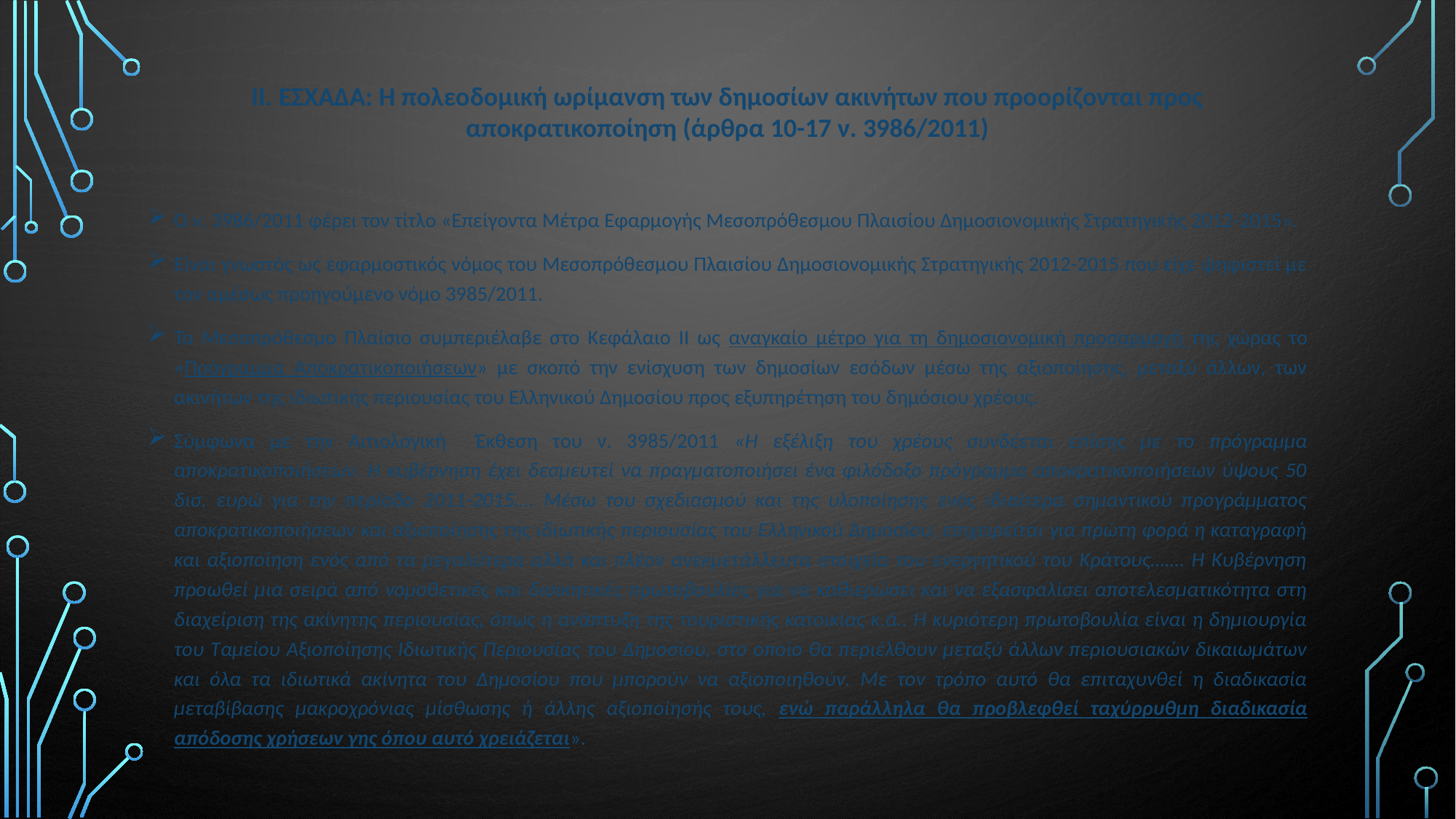

# ΙΙ. ΕΣΧΑΔΑ: Η πολεοδομική ωρίμανση των δημοσίων ακινήτων που προορίζονται προς αποκρατικοποίηση (άρθρα 10-17 ν. 3986/2011)
Ο ν. 3986/2011 φέρει τον τίτλο «Επείγοντα Μέτρα Εφαρμογής Μεσοπρόθεσμου Πλαισίου Δημοσιονομικής Στρατηγικής 2012-2015».
Είναι γνωστός ως εφαρμοστικός νόμος του Μεσοπρόθεσμου Πλαισίου Δημοσιονομικής Στρατηγικής 2012-2015 που είχε ψηφιστεί με τον αμέσως προηγούμενο νόμο 3985/2011.
Το Μεσοπρόθεσμο Πλαίσιο συμπεριέλαβε στο Κεφάλαιο ΙΙ ως αναγκαίο μέτρο για τη δημοσιονομική προσαρμογή της χώρας το «Πρόγραμμα Αποκρατικοποιήσεων» με σκοπό την ενίσχυση των δημοσίων εσόδων μέσω της αξιοποίησης, μεταξύ άλλων, των ακινήτων της ιδιωτικής περιουσίας του Ελληνικού Δημοσίου προς εξυπηρέτηση του δημόσιου χρέους.
Σύμφωνα με την Αιτιολογική  Έκθεση του ν. 3985/2011 «Η εξέλιξη του χρέους συνδέεται επίσης µε το πρόγραµµα αποκρατικοποιήσεων. Η κυβέρνηση έχει δεσμευτεί να πραγματοποιήσει ένα φιλόδοξο πρόγραµµα αποκρατικοποιήσεων ύψους 50 δισ. ευρώ για την περίοδο 2011-2015…. Μέσω του σχεδιασμού και της υλοποίησης ενός ιδιαίτερα σημαντικού προγράµµατος αποκρατικοποιήσεων και αξιοποίησης της ιδιωτικής περιουσίας του Ελληνικού Δημοσίου, επιχειρείται για πρώτη φορά η καταγραφή και αξιοποίηση ενός από τα µεγαλύτερα αλλά και πλέον ανεκµετάλλευτα στοιχεία του ενεργητικού του Κράτους……. Η Κυβέρνηση προωθεί µια σειρά από νομοθετικές και διοικητικές πρωτοβουλίες για να καθιερώσει και να εξασφαλίσει αποτελεσματικότητα στη διαχείριση της ακίνητης περιουσίας, όπως η ανάπτυξη της τουριστικής κατοικίας κ.ά.. Η κυριότερη πρωτοβουλία είναι η δηµιουργία του Ταµείου Αξιοποίησης Ιδιωτικής Περιουσίας του Δηµοσίου, στο οποίο θα περιέλθουν µεταξύ άλλων περιουσιακών δικαιωμάτων και όλα τα ιδιωτικά ακίνητα του Δηµοσίου που µπορούν να αξιοποιηθούν. Με τον τρόπο αυτό θα επιταχυνθεί η διαδικασία µεταβίβασης µακροχρόνιας µίσθωσης ή άλλης αξιοποίησής τους, ενώ παράλληλα θα προβλεφθεί ταχύρρυθμη διαδικασία απόδοσης χρήσεων γης όπου αυτό χρειάζεται».